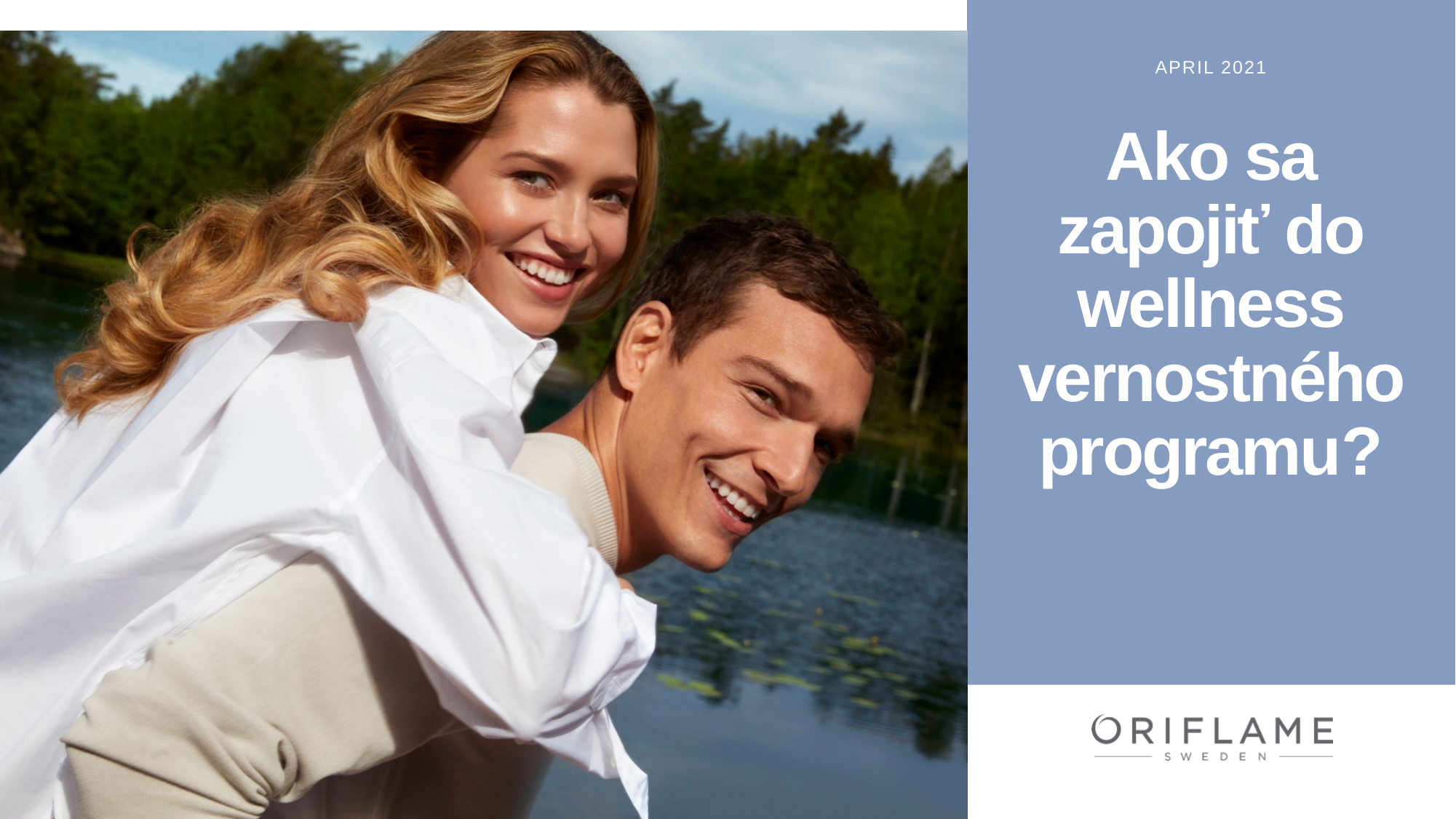

April 2021
# Ako sa zapojiť do wellness vernostného programu?